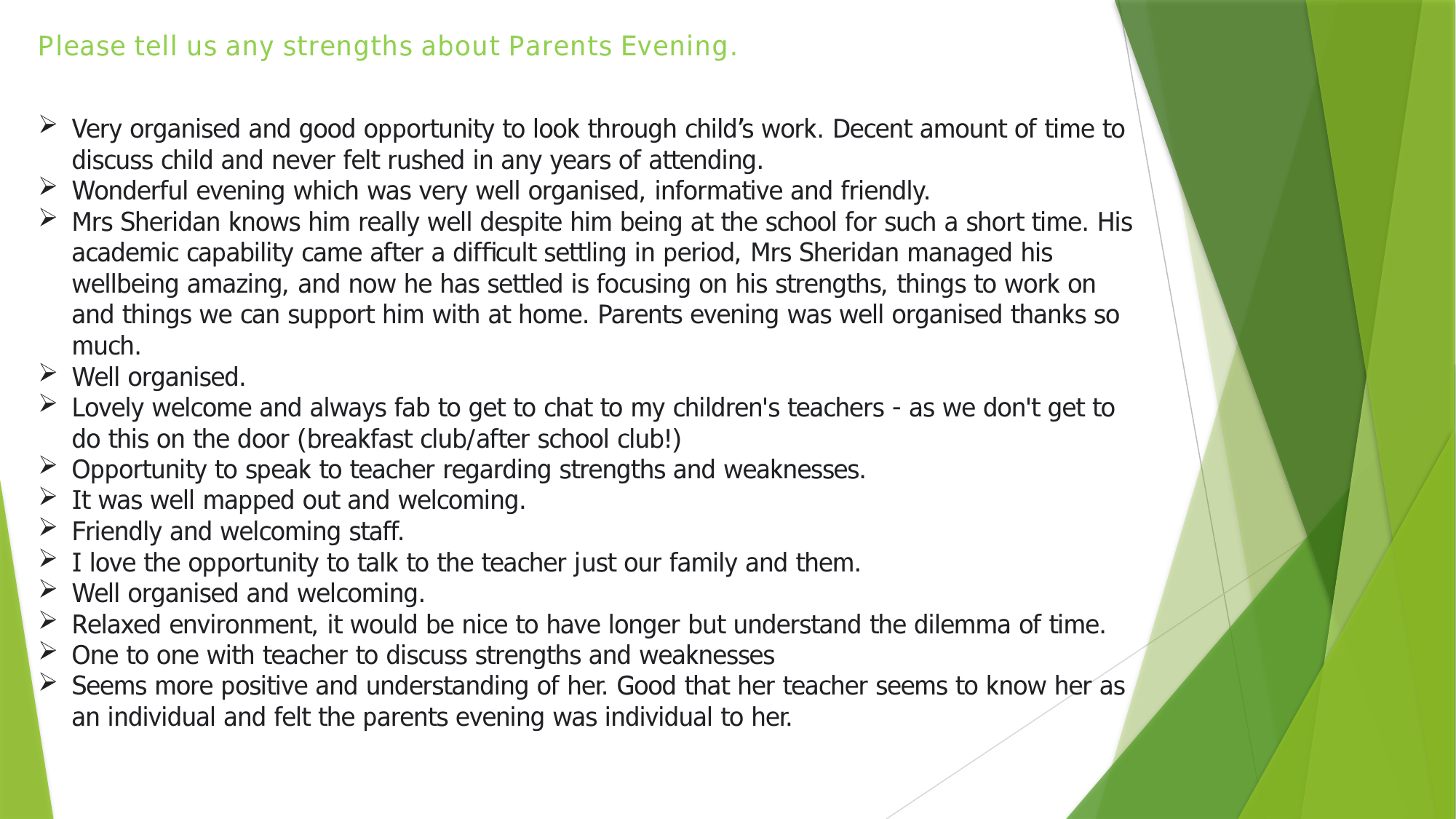

Please tell us any strengths about Parents Evening.
Very organised and good opportunity to look through child’s work. Decent amount of time to discuss child and never felt rushed in any years of attending.
Wonderful evening which was very well organised, informative and friendly.
Mrs Sheridan knows him really well despite him being at the school for such a short time. His academic capability came after a difficult settling in period, Mrs Sheridan managed his wellbeing amazing, and now he has settled is focusing on his strengths, things to work on and things we can support him with at home. Parents evening was well organised thanks so much.
Well organised.
Lovely welcome and always fab to get to chat to my children's teachers - as we don't get to do this on the door (breakfast club/after school club!)
Opportunity to speak to teacher regarding strengths and weaknesses.
It was well mapped out and welcoming.
Friendly and welcoming staff.
I love the opportunity to talk to the teacher just our family and them.
Well organised and welcoming.
Relaxed environment, it would be nice to have longer but understand the dilemma of time.
One to one with teacher to discuss strengths and weaknesses
Seems more positive and understanding of her. Good that her teacher seems to know her as an individual and felt the parents evening was individual to her.